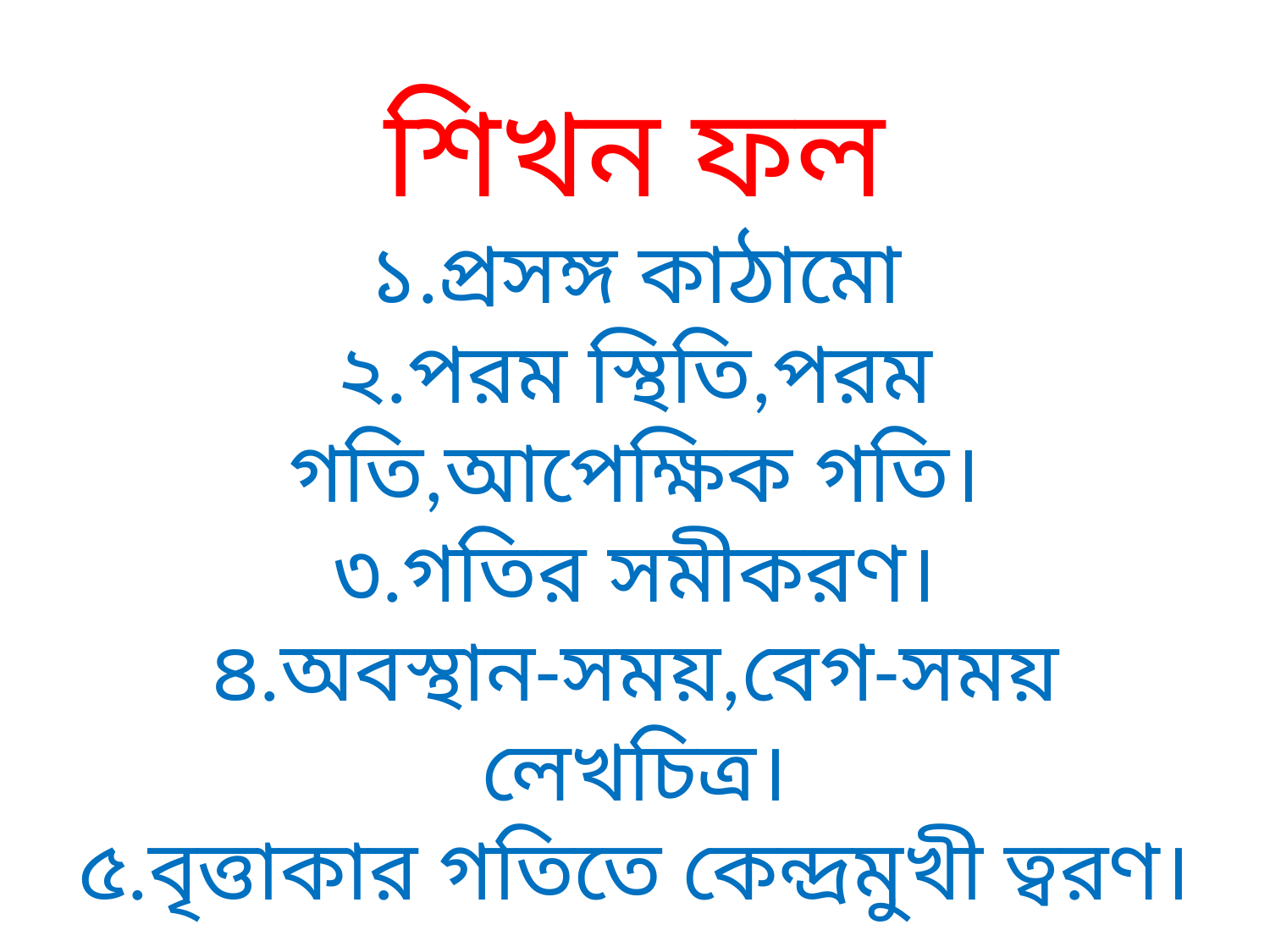

# শিখন ফল ১.প্রসঙ্গ কাঠামো ২.পরম স্থিতি,পরম গতি,আপেক্ষিক গতি। ৩.গতির সমীকরণ। ৪.অবস্থান-সময়,বেগ-সময় লেখচিত্র। ৫.বৃত্তাকার গতিতে কেন্দ্রমুখী ত্বরণ।